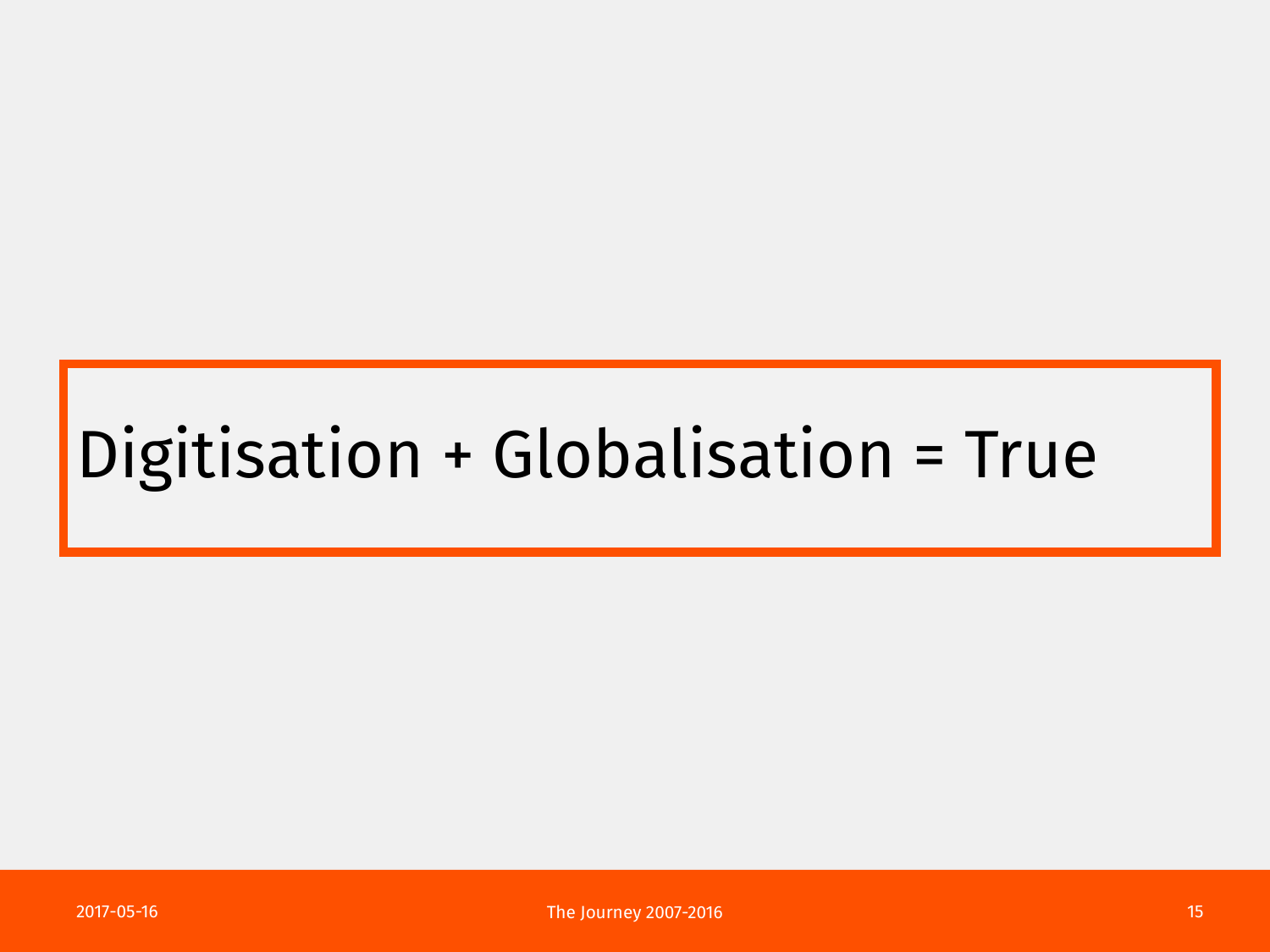

# Digitisation + Globalisation = True

2017-05-16
15